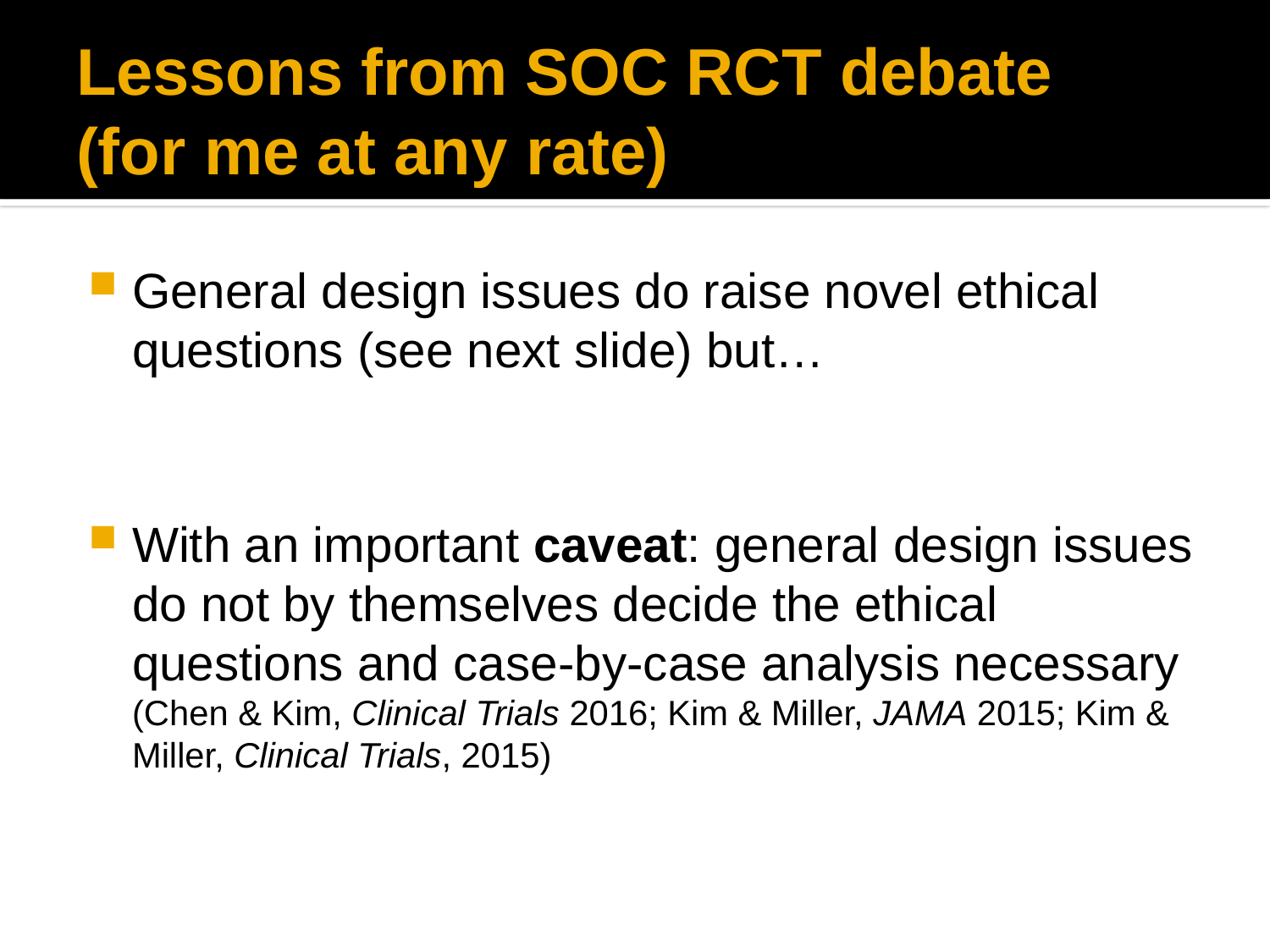

# Lessons from SOC RCT debate (for me at any rate)
General design issues do raise novel ethical questions (see next slide) but…

With an important caveat: general design issues do not by themselves decide the ethical questions and case-by-case analysis necessary (Chen & Kim, Clinical Trials 2016; Kim & Miller, JAMA 2015; Kim & Miller, Clinical Trials, 2015)